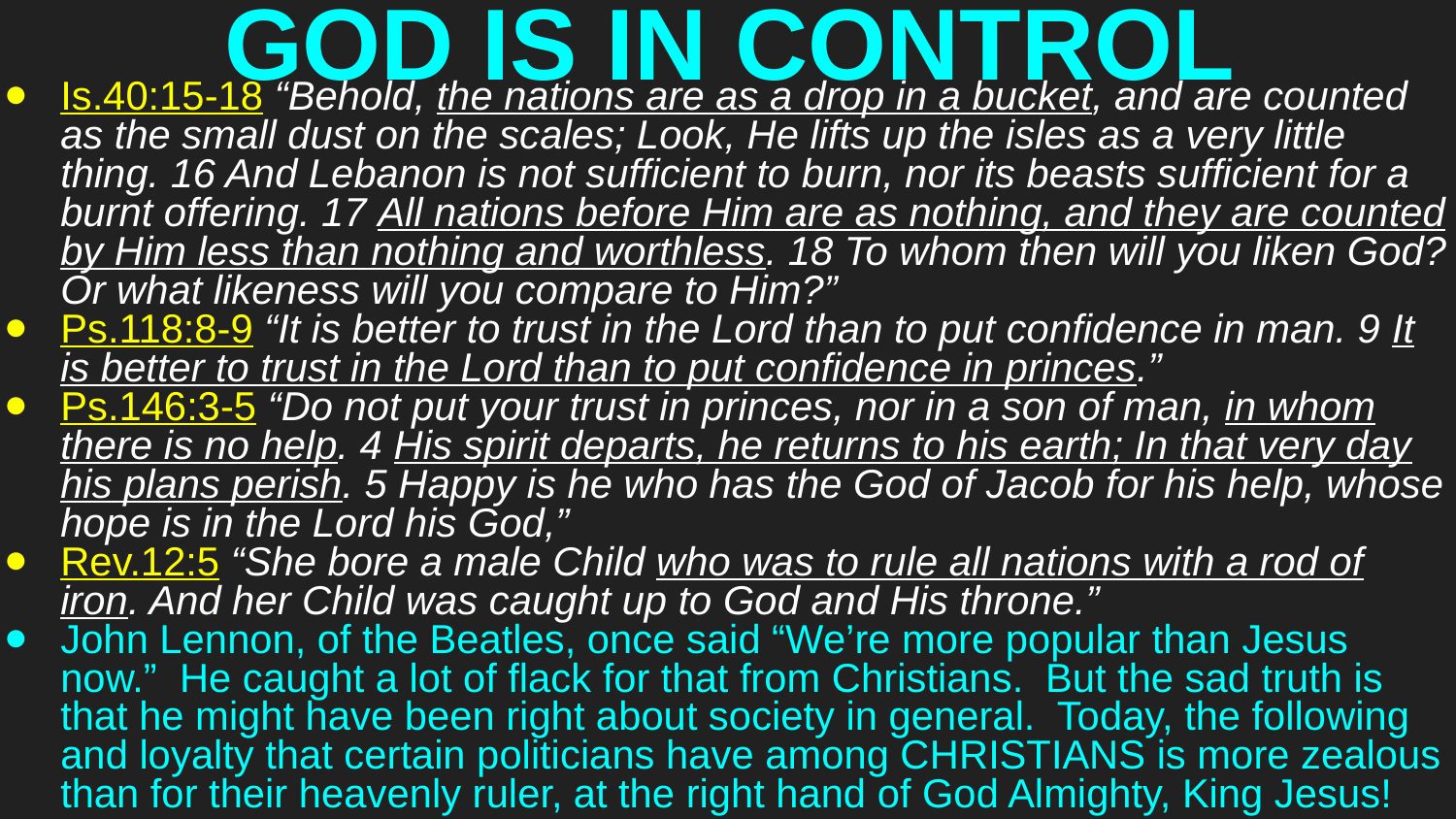

# GOD IS IN CONTROL
Is.40:15-18 “Behold, the nations are as a drop in a bucket, and are counted as the small dust on the scales; Look, He lifts up the isles as a very little thing. 16 And Lebanon is not sufficient to burn, nor its beasts sufficient for a burnt offering. 17 All nations before Him are as nothing, and they are counted by Him less than nothing and worthless. 18 To whom then will you liken God? Or what likeness will you compare to Him?”
Ps.118:8-9 “It is better to trust in the Lord than to put confidence in man. 9 It is better to trust in the Lord than to put confidence in princes.”
Ps.146:3-5 “Do not put your trust in princes, nor in a son of man, in whom there is no help. 4 His spirit departs, he returns to his earth; In that very day his plans perish. 5 Happy is he who has the God of Jacob for his help, whose hope is in the Lord his God,”
Rev.12:5 “She bore a male Child who was to rule all nations with a rod of iron. And her Child was caught up to God and His throne.”
John Lennon, of the Beatles, once said “We’re more popular than Jesus now.”  He caught a lot of flack for that from Christians.  But the sad truth is that he might have been right about society in general.  Today, the following and loyalty that certain politicians have among CHRISTIANS is more zealous than for their heavenly ruler, at the right hand of God Almighty, King Jesus!